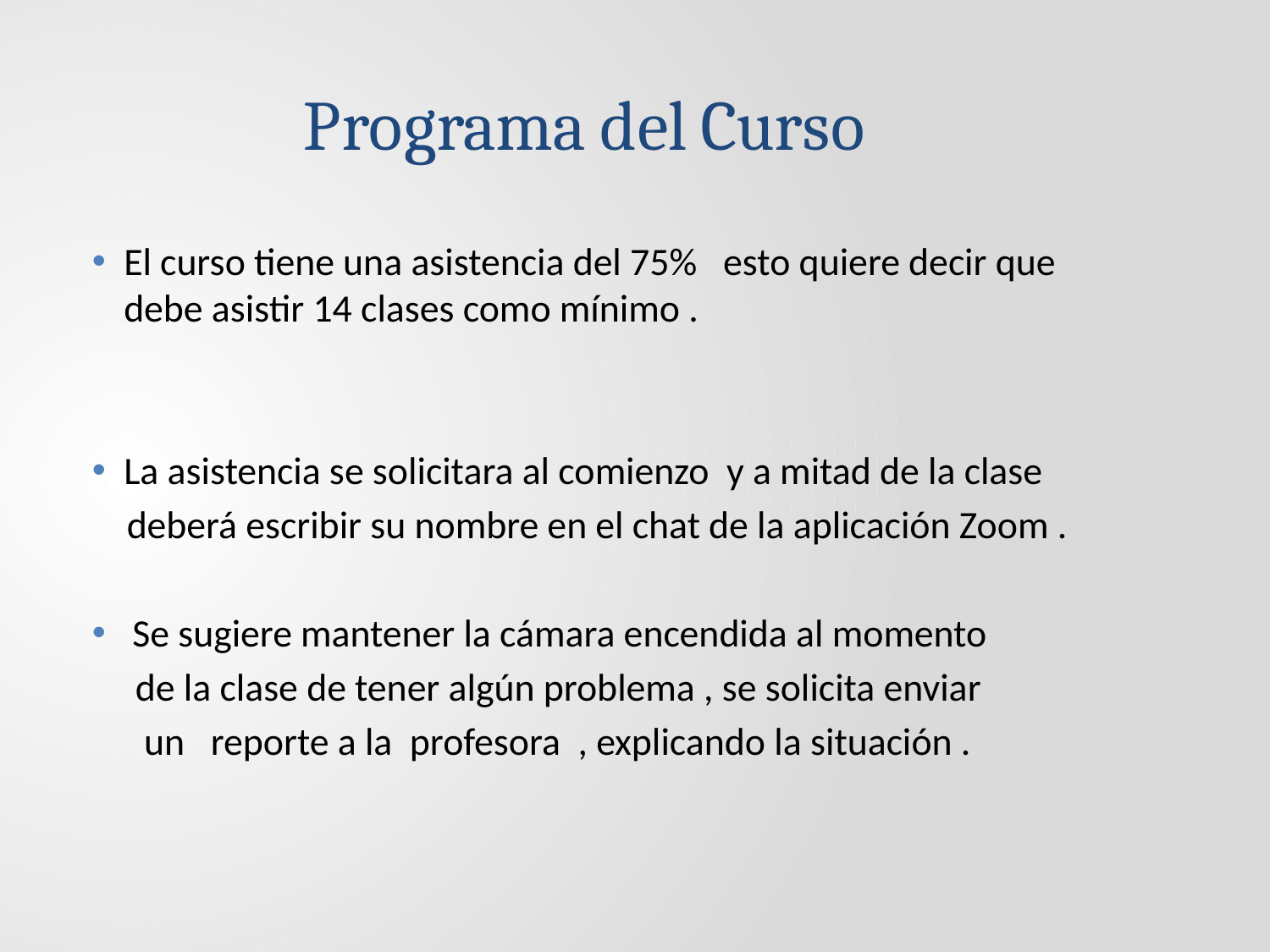

# Programa del Curso

El curso tiene una asistencia del 75%   esto quiere decir que debe asistir 14 clases como mínimo .

La asistencia se solicitara al comienzo  y a mitad de la clase
    deberá escribir su nombre en el chat de la aplicación Zoom .

 Se sugiere mantener la cámara encendida al momento
     de la clase de tener algún problema , se solicita enviar
      un   reporte a la  profesora  , explicando la situación .